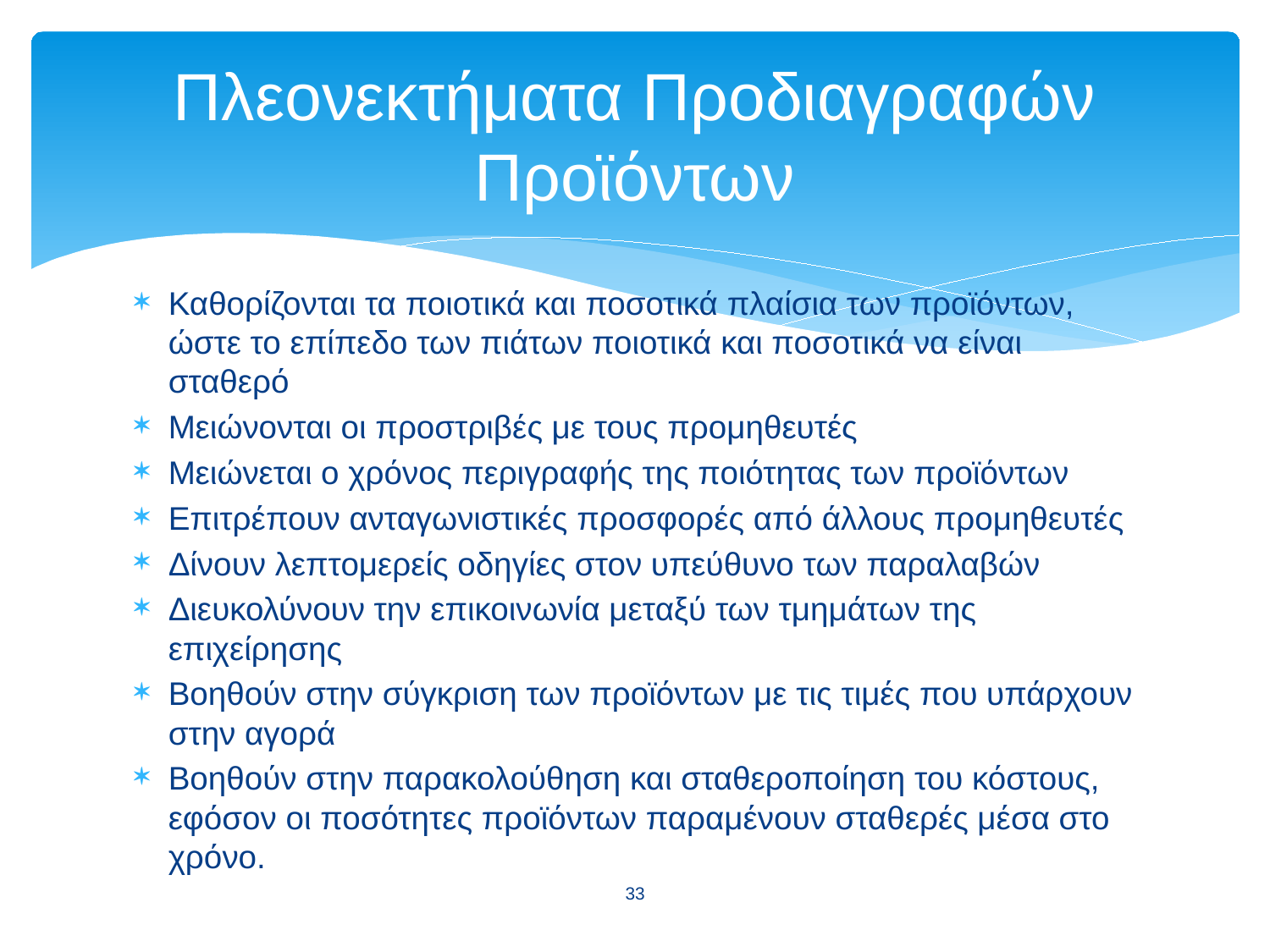

# Πλεονεκτήματα Προδιαγραφών Προϊόντων
Καθορίζονται τα ποιοτικά και ποσοτικά πλαίσια των προϊόντων, ώστε το επίπεδο των πιάτων ποιοτικά και ποσοτικά να είναι σταθερό
Μειώνονται οι προστριβές με τους προμηθευτές
Μειώνεται ο χρόνος περιγραφής της ποιότητας των προϊόντων
Επιτρέπουν ανταγωνιστικές προσφορές από άλλους προμηθευτές
Δίνουν λεπτομερείς οδηγίες στον υπεύθυνο των παραλαβών
Διευκολύνουν την επικοινωνία μεταξύ των τμημάτων της επιχείρησης
Βοηθούν στην σύγκριση των προϊόντων με τις τιμές που υπάρχουν στην αγορά
Βοηθούν στην παρακολούθηση και σταθεροποίηση του κόστους, εφόσον οι ποσότητες προϊόντων παραμένουν σταθερές μέσα στο χρόνο.
33